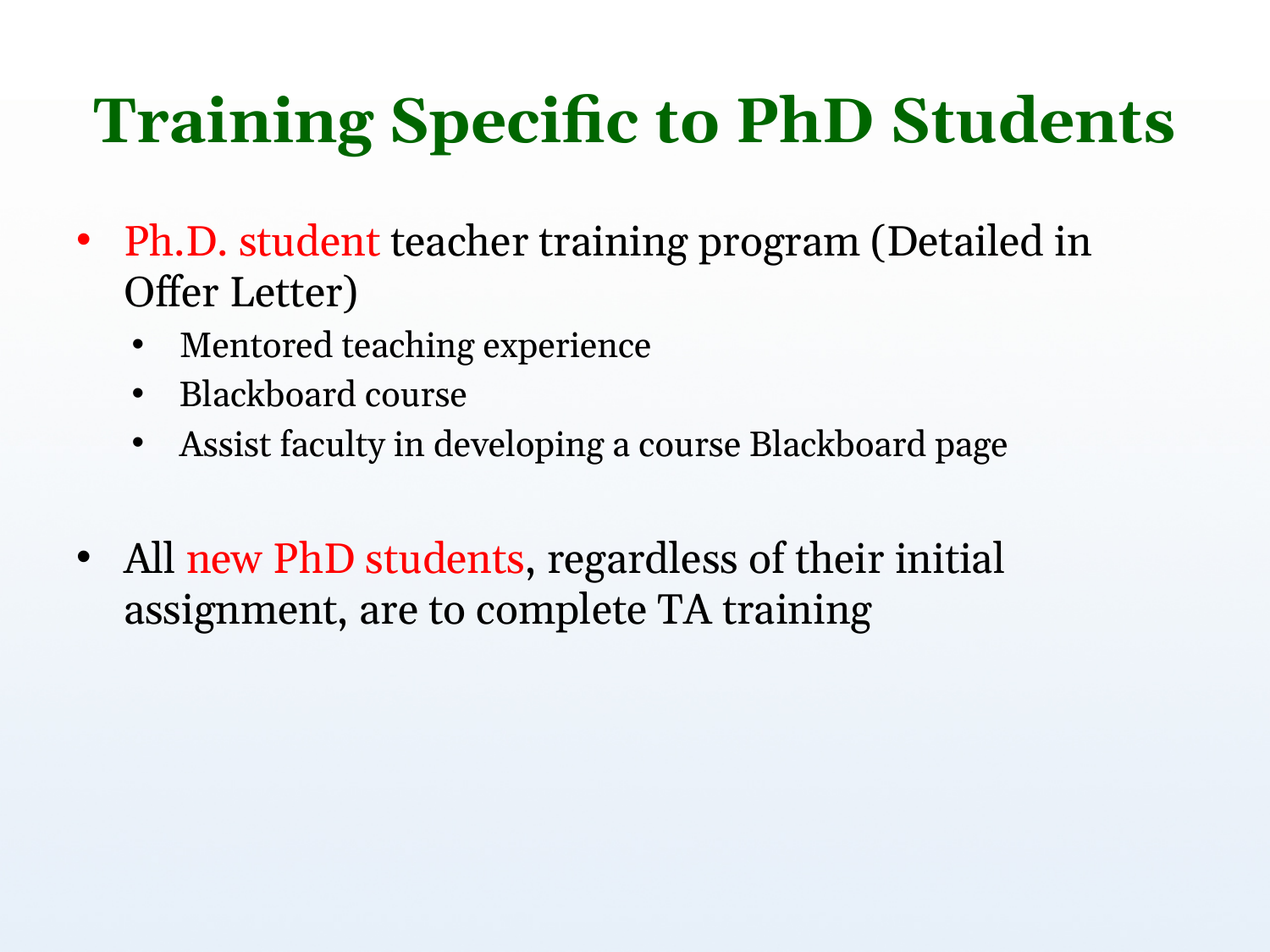

# Training Specific to PhD Students

Ph.D. student teacher training program (Detailed in Offer Letter)
Mentored teaching experience
Blackboard course
Assist faculty in developing a course Blackboard page

All new PhD students, regardless of their initial assignment, are to complete TA training